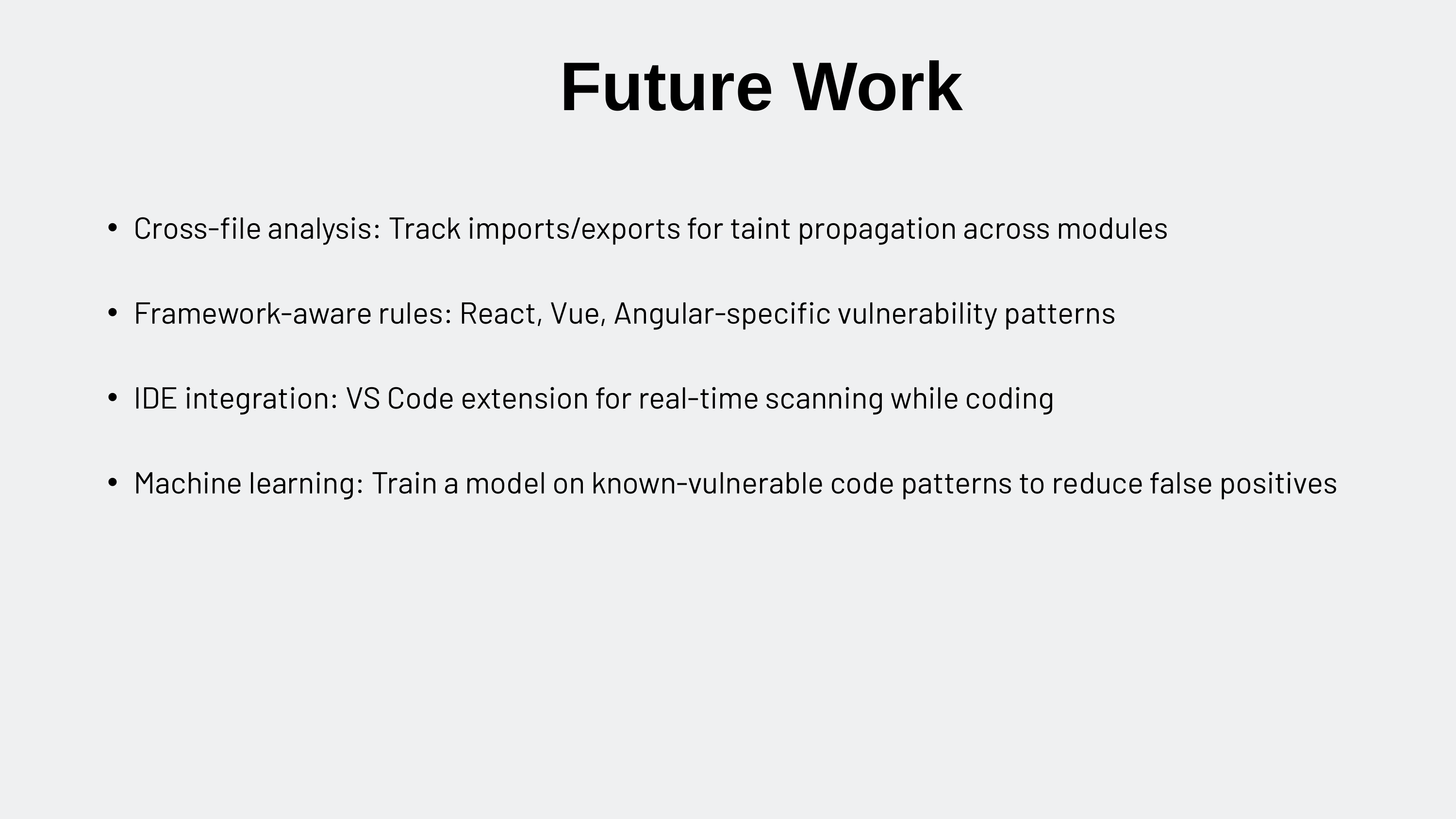

Future Work
Cross-file analysis: Track imports/exports for taint propagation across modules

Framework-aware rules: React, Vue, Angular-specific vulnerability patterns

IDE integration: VS Code extension for real-time scanning while coding

Machine learning: Train a model on known-vulnerable code patterns to reduce false positives